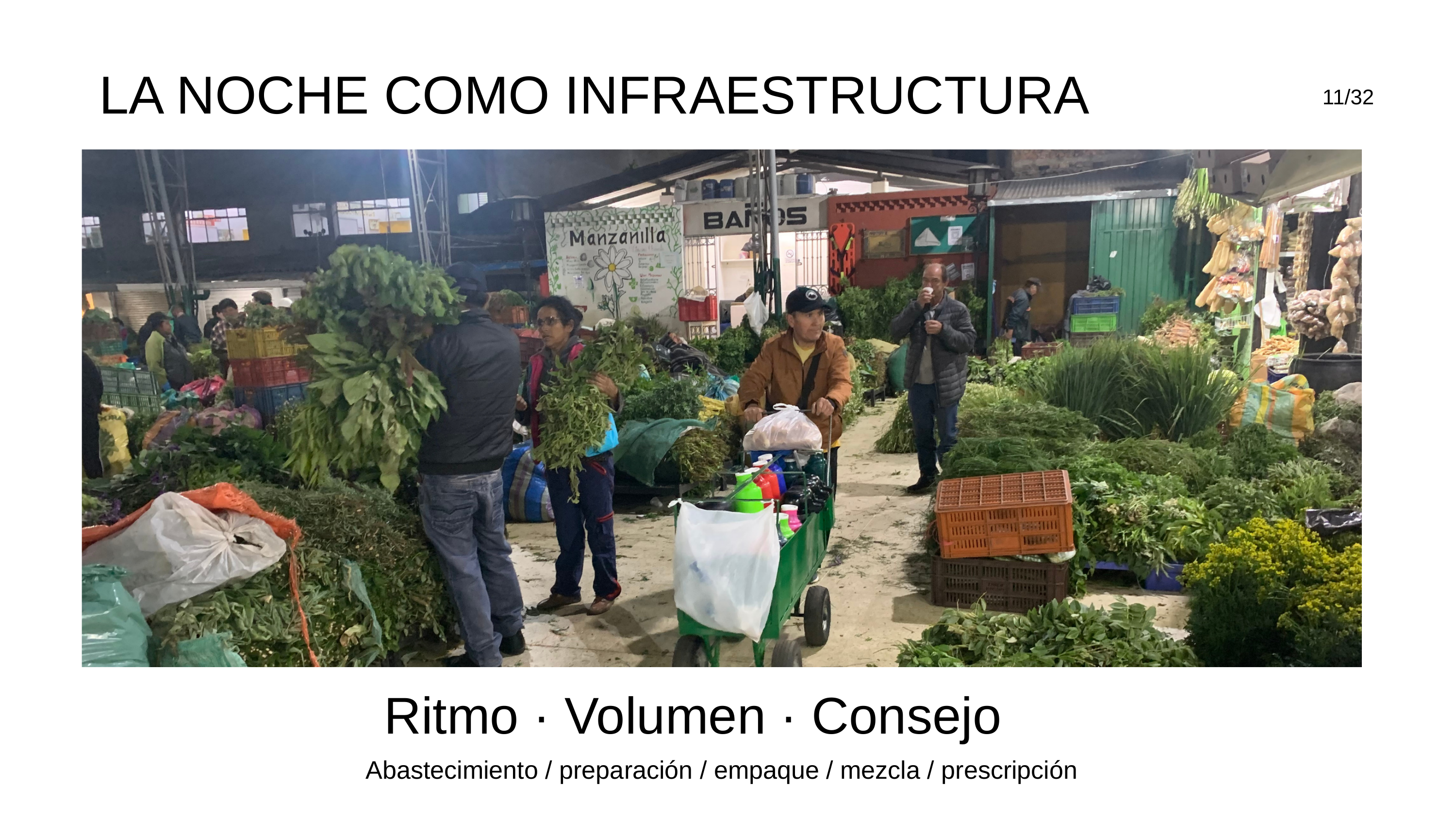

LA NOCHE COMO INFRAESTRUCTURA
11/32

Ritmo · Volumen · Consejo
Abastecimiento / preparación / empaque / mezcla / prescripción